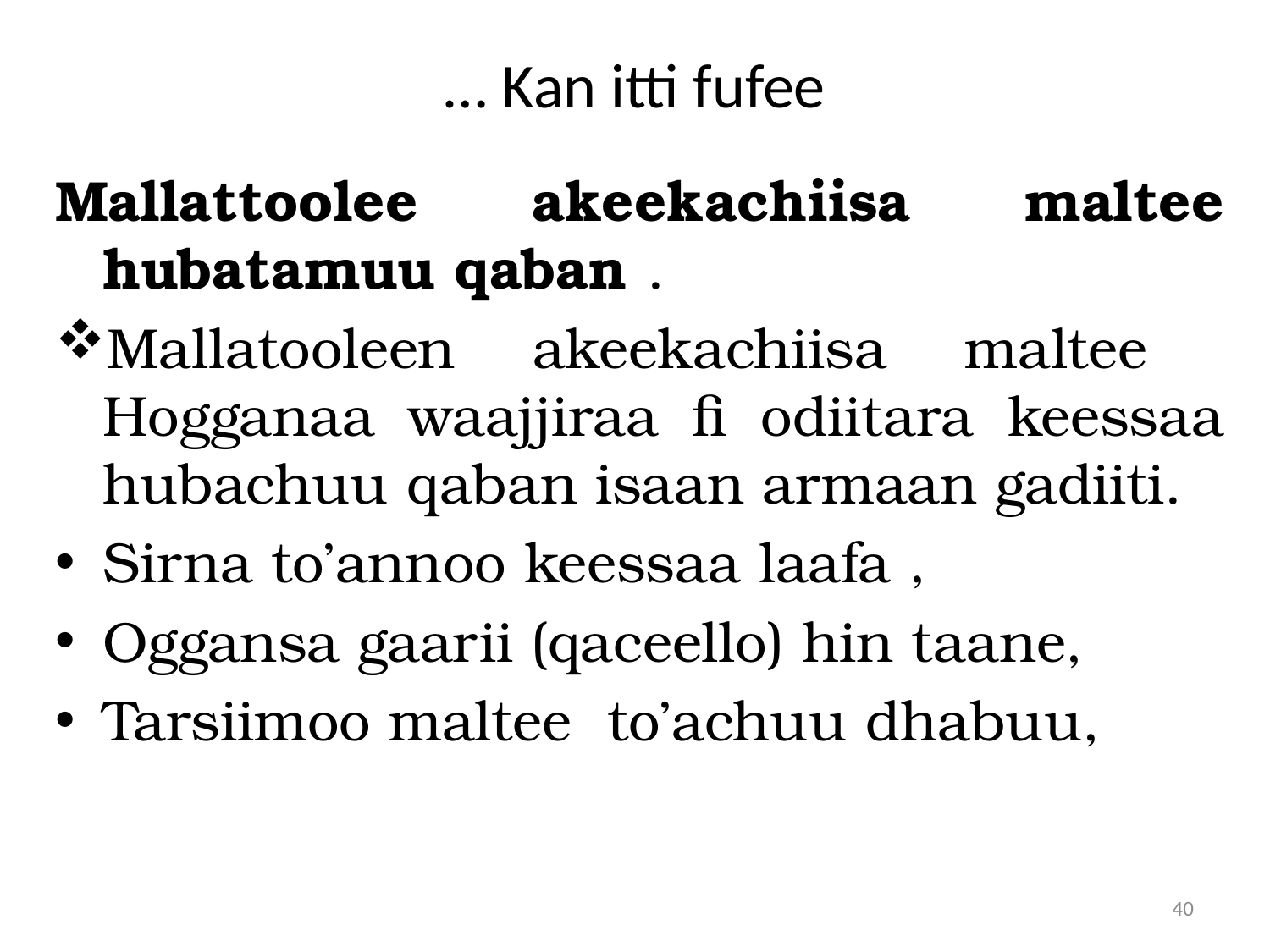

# … Kan itti fufee
Mallattoolee akeekachiisa maltee hubatamuu qaban .
Mallatooleen akeekachiisa maltee  Hogganaa waajjiraa fi odiitara keessaa hubachuu qaban isaan armaan gadiiti.
Sirna to’annoo keessaa laafa ,
Oggansa gaarii (qaceello) hin taane,
Tarsiimoo maltee  to’achuu dhabuu,

40